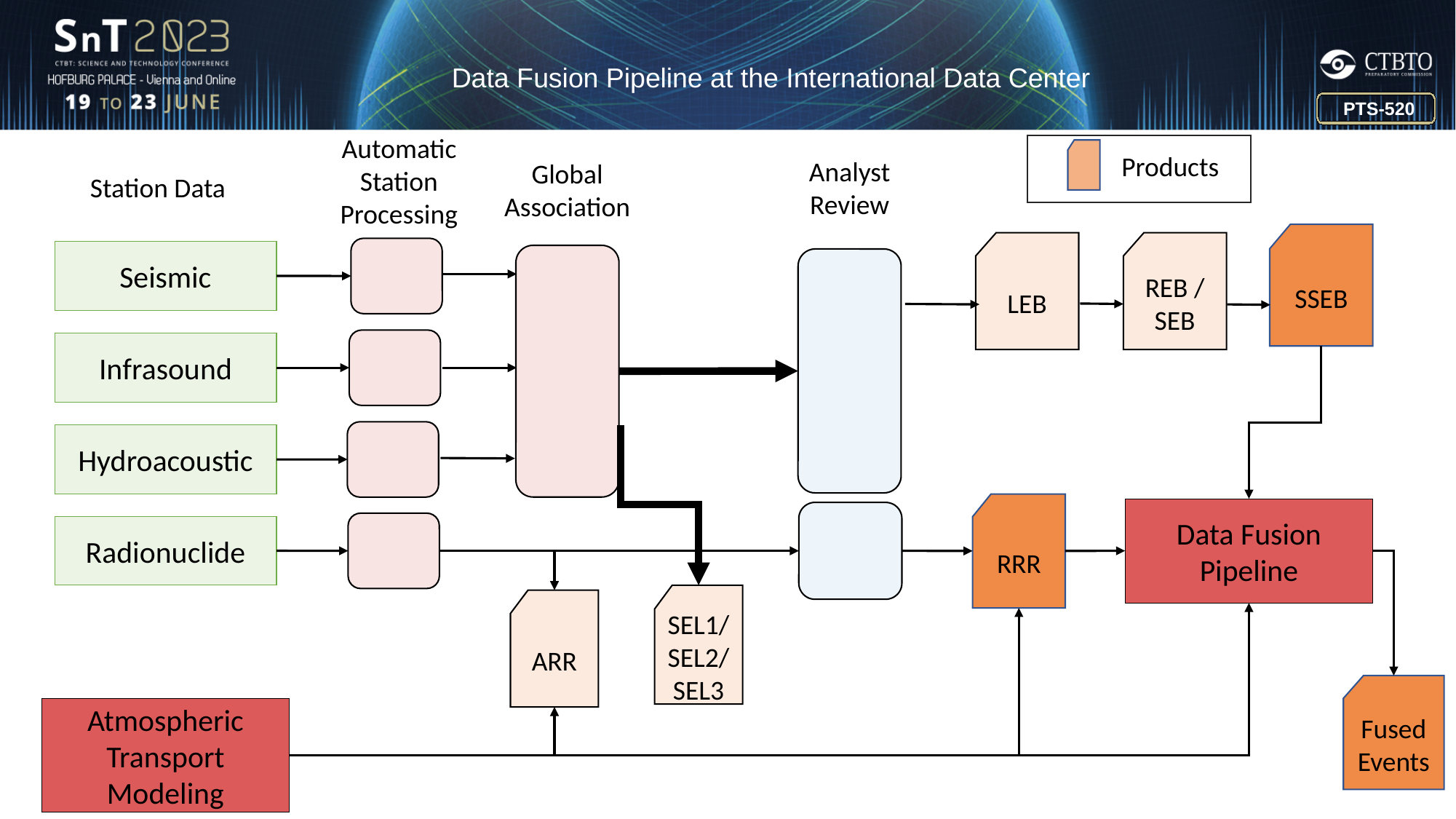

Data Fusion Pipeline at the International Data Center
PTS-520
Automatic
Station Processing

Products
Analyst Review
Global Association
Station Data
SSEB
LEB
REB / SEB

Seismic

Infrasound

Hydroacoustic
RRR
Data Fusion Pipeline

Radionuclide
SEL1/
SEL2/
SEL3
ARR
Fused Events
Atmospheric Transport Modeling